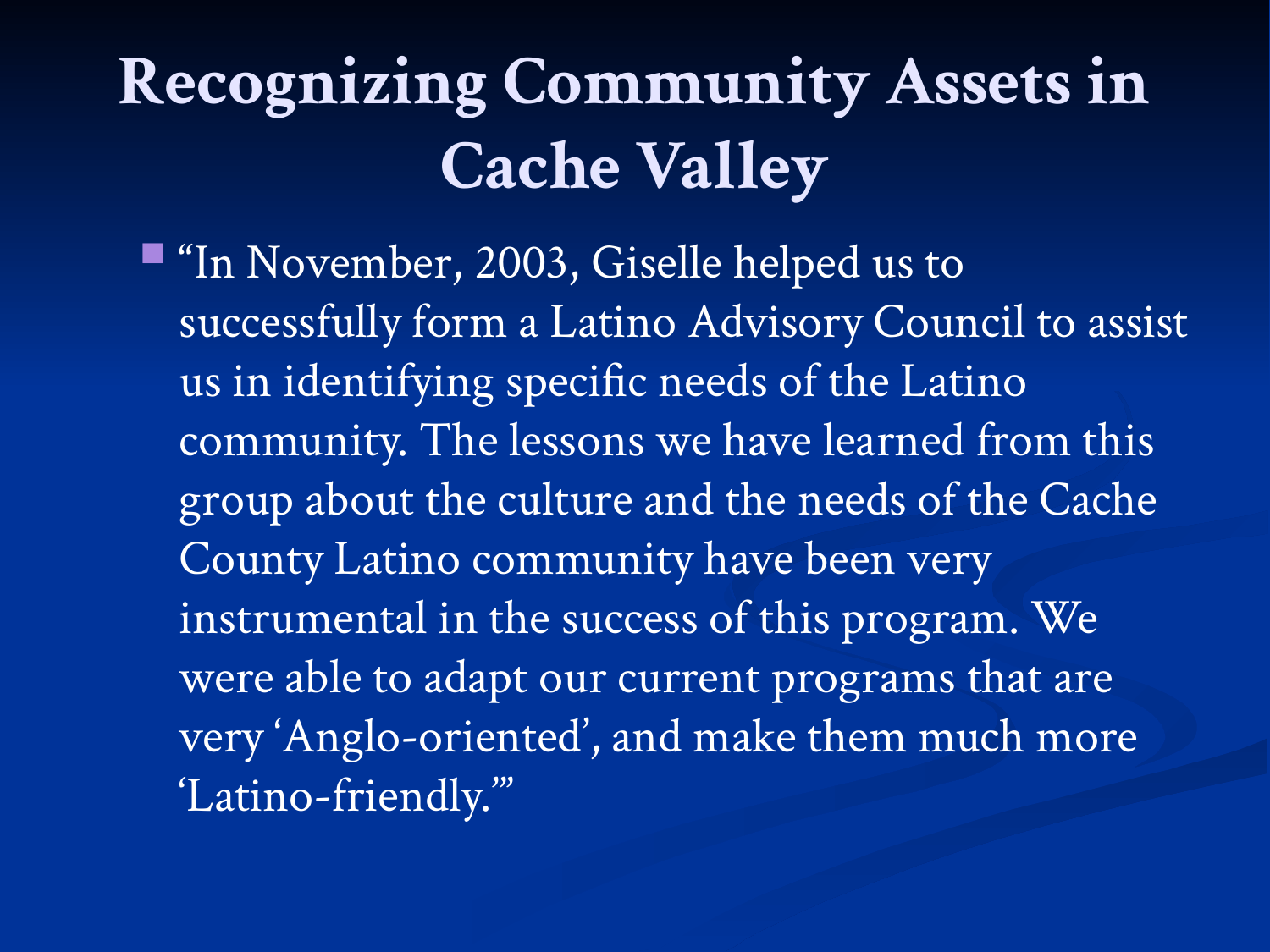

# Recognizing Community Assets in Cache Valley
“In November, 2003, Giselle helped us to successfully form a Latino Advisory Council to assist us in identifying specific needs of the Latino community. The lessons we have learned from this group about the culture and the needs of the Cache County Latino community have been very instrumental in the success of this program. We were able to adapt our current programs that are very ‘Anglo-oriented’, and make them much more ‘Latino-friendly.’”